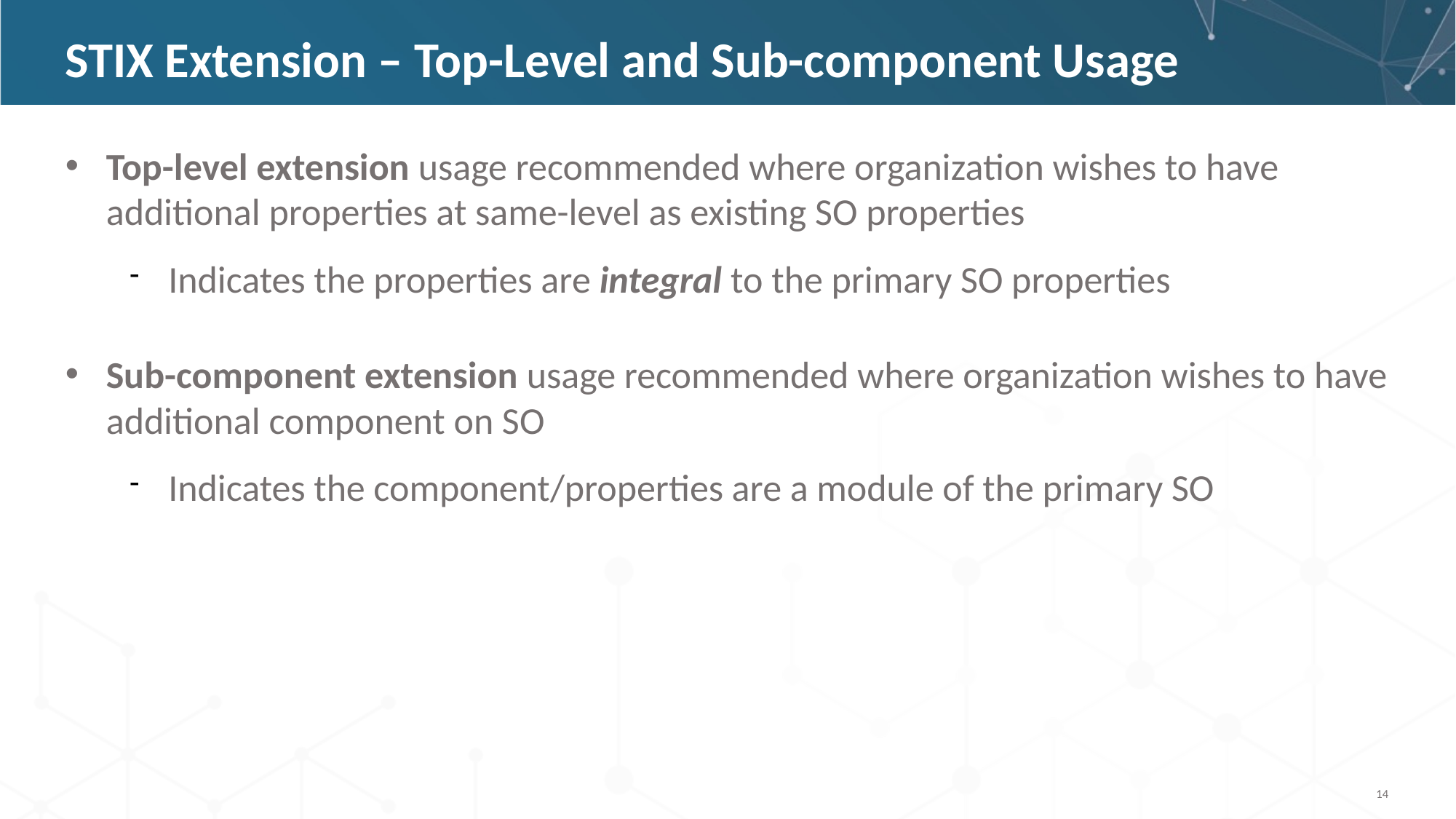

STIX Extension – Top-Level and Sub-component Usage
Top-level extension usage recommended where organization wishes to have additional properties at same-level as existing SO properties
Indicates the properties are integral to the primary SO properties

Sub-component extension usage recommended where organization wishes to have additional component on SO
Indicates the component/properties are a module of the primary SO